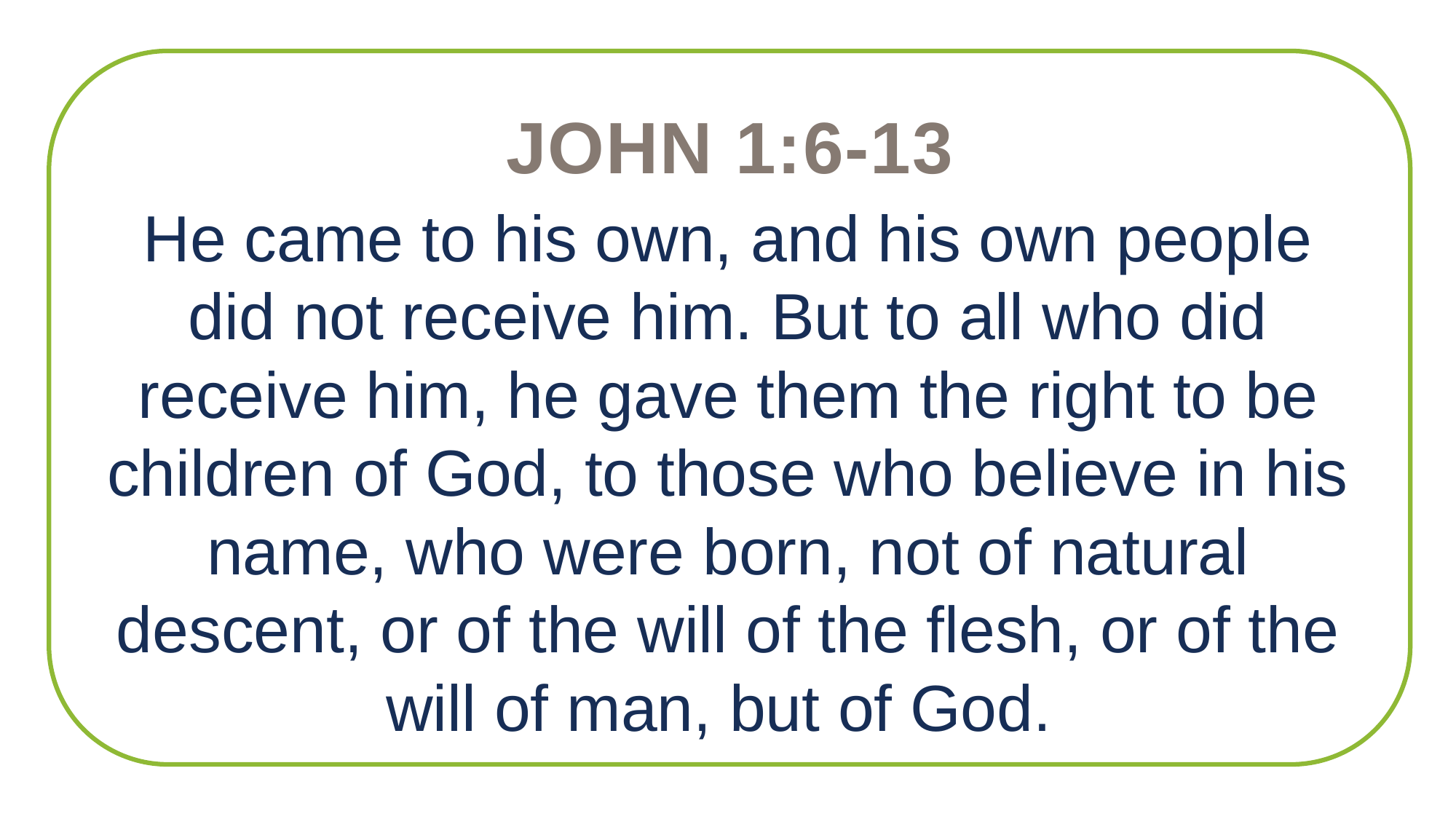

John 1:6-13
He came to his own, and his own people did not receive him. But to all who did receive him, he gave them the right to be children of God, to those who believe in his name, who were born, not of natural descent, or of the will of the flesh, or of the will of man, but of God.